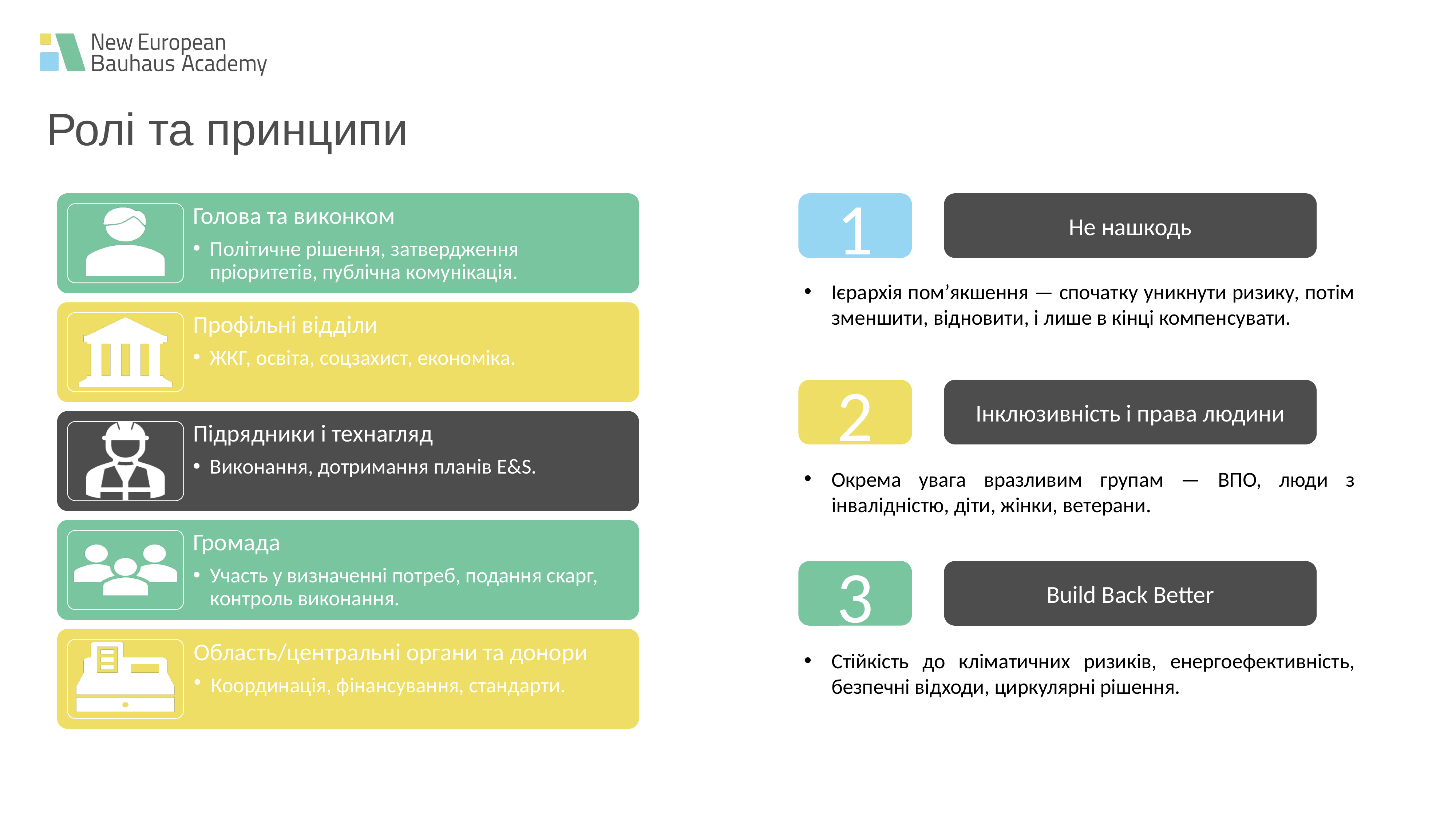

Ролі та принципи
Голова та виконком
Політичне рішення, затвердження пріоритетів, публічна комунікація.
Профільні відділи
ЖКГ, освіта, соцзахист, економіка.
Підрядники і технагляд
Виконання, дотримання планів Е&S.
Громада
Участь у визначенні потреб, подання скарг, контроль виконання.
Область/центральні органи та донори
Координація, фінансування, стандарти.
Не нашкодь
1
Ієрархія пом’якшення — спочатку уникнути ризику, потім зменшити, відновити, і лише в кінці компенсувати.
Інклюзивність і права людини
2
Окрема увага вразливим групам — ВПО, люди з інвалідністю, діти, жінки, ветерани.
Build Back Better
3
Стійкість до кліматичних ризиків, енергоефективність, безпечні відходи, циркулярні рішення.